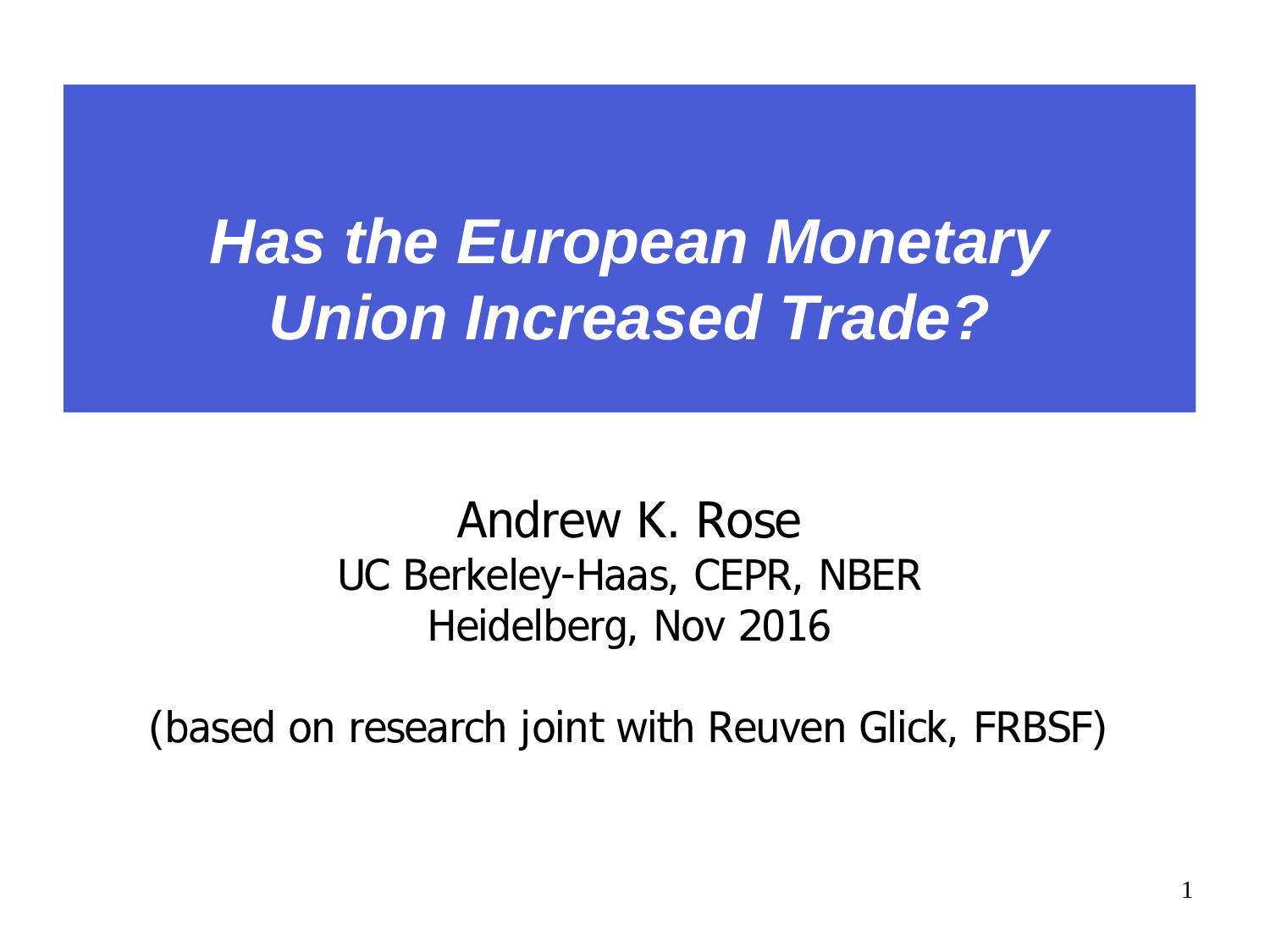

# Has the European Monetary Union Increased Trade?

Andrew K. Rose
UC Berkeley-Haas, CEPR, NBER
Heidelberg, Nov 2016

(based on research joint with Reuven Glick, FRBSF)

1